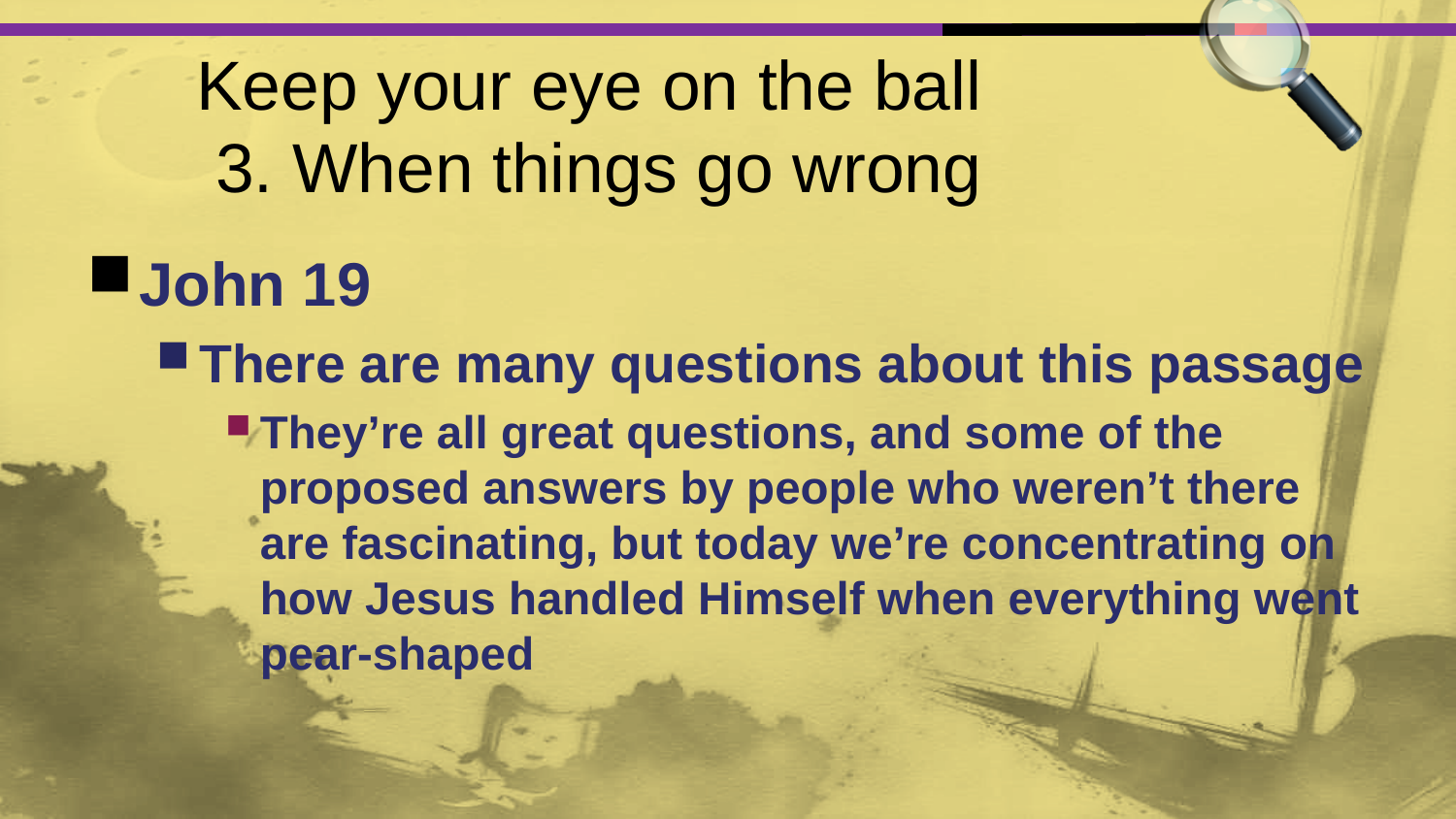

# Keep your eye on the ball 3. When things go wrong
John 19
There are many questions about this passage
They’re all great questions, and some of the proposed answers by people who weren’t there are fascinating, but today we’re concentrating on how Jesus handled Himself when everything went pear-shaped